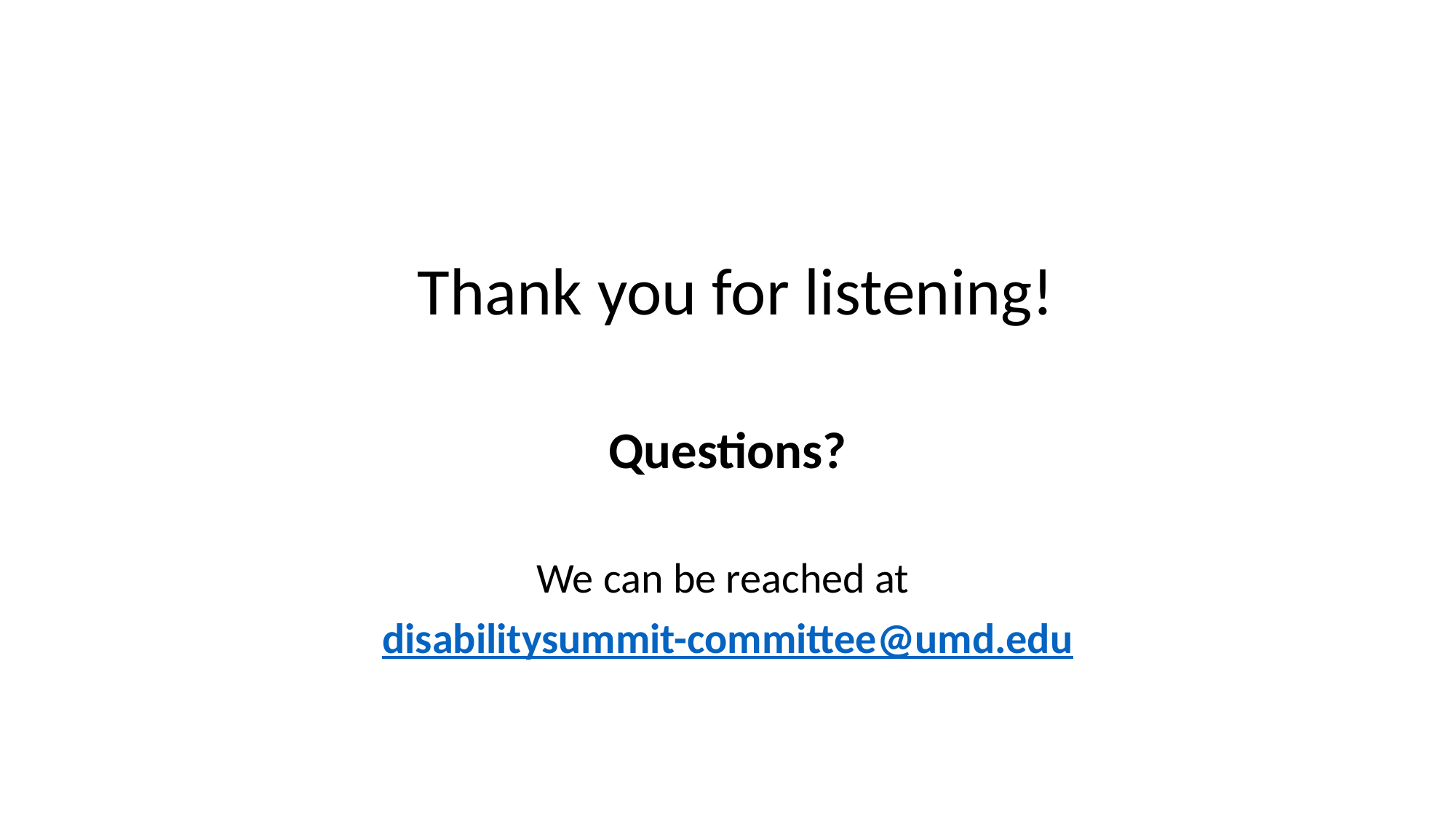

# Thank you for listening!
Questions?

We can be reached at
disabilitysummit-committee@umd.edu